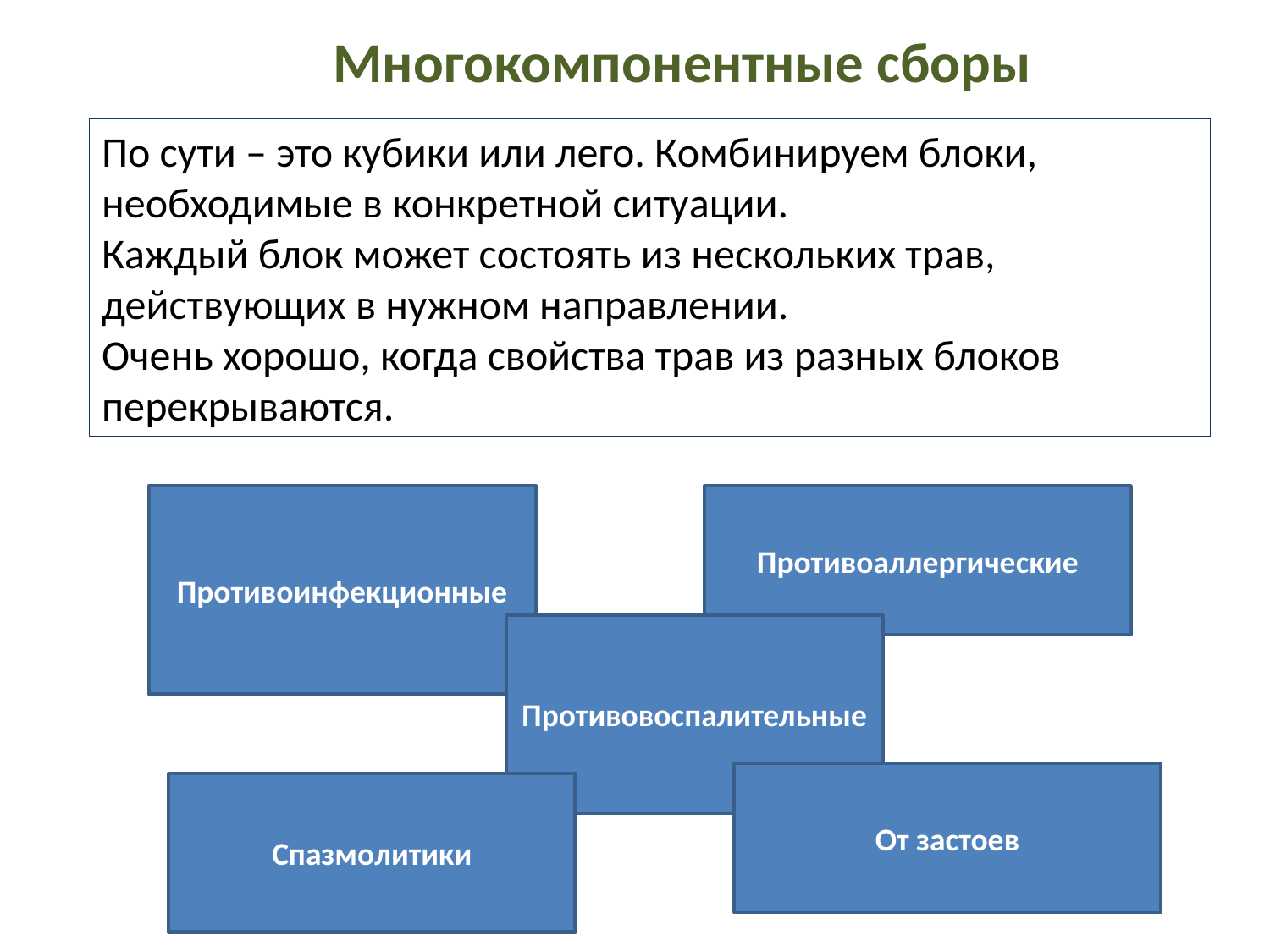

Многокомпонентные сборы
По сути – это кубики или лего. Комбинируем блоки, необходимые в конкретной ситуации.
Каждый блок может состоять из нескольких трав, действующих в нужном направлении.
Очень хорошо, когда свойства трав из разных блоков перекрываются.
Противоинфекционные
Противоаллергические
Противовоспалительные
От застоев
Спазмолитики